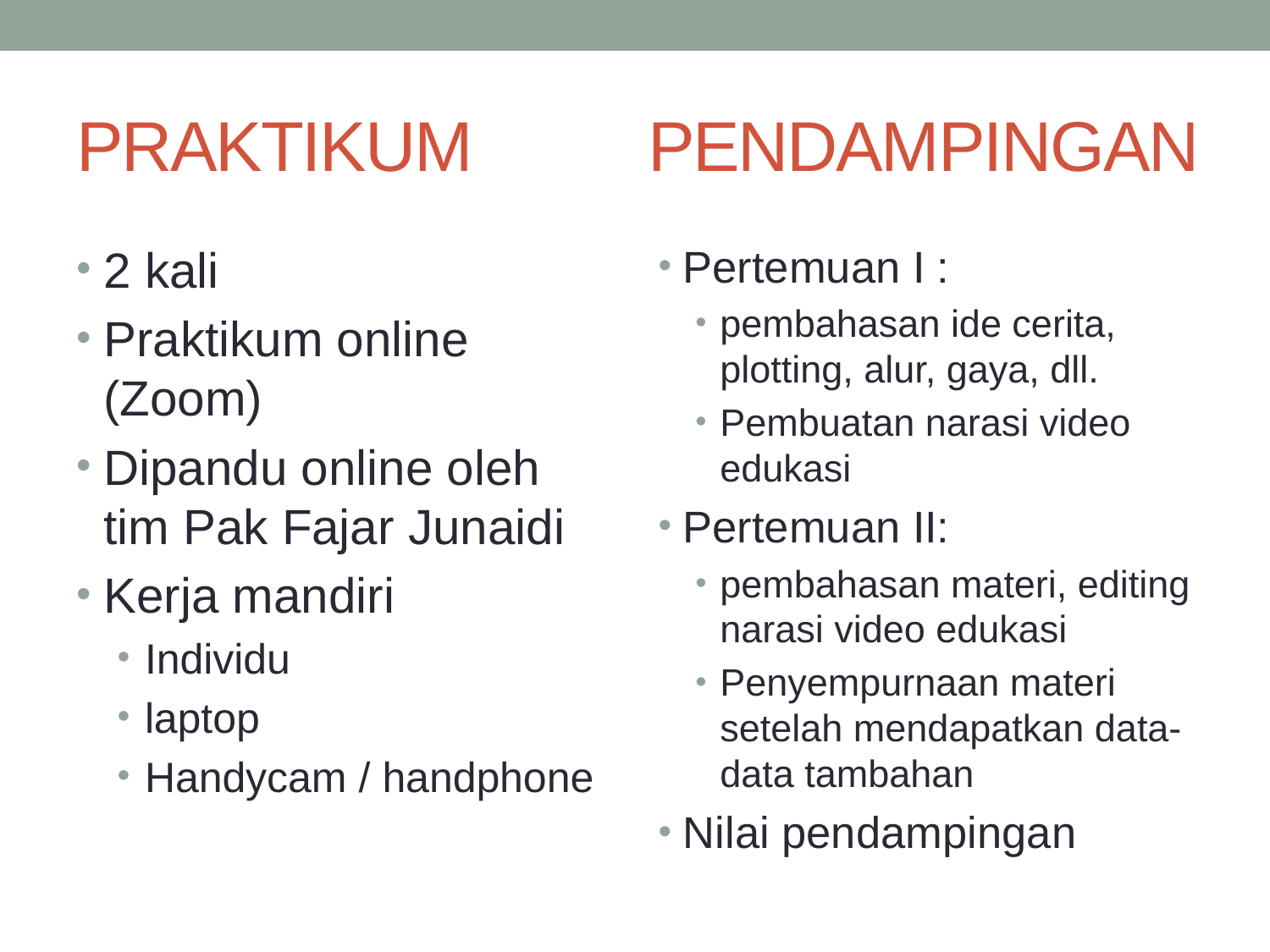

# PRAKTIKUM
PENDAMPINGAN
2 kali
Praktikum online (Zoom)
Dipandu online oleh tim Pak Fajar Junaidi
Kerja mandiri
Individu
laptop
Handycam / handphone

Pertemuan I :
pembahasan ide cerita, plotting, alur, gaya, dll.
Pembuatan narasi video edukasi
Pertemuan II:
pembahasan materi, editing narasi video edukasi
Penyempurnaan materi setelah mendapatkan data-data tambahan
Nilai pendampingan